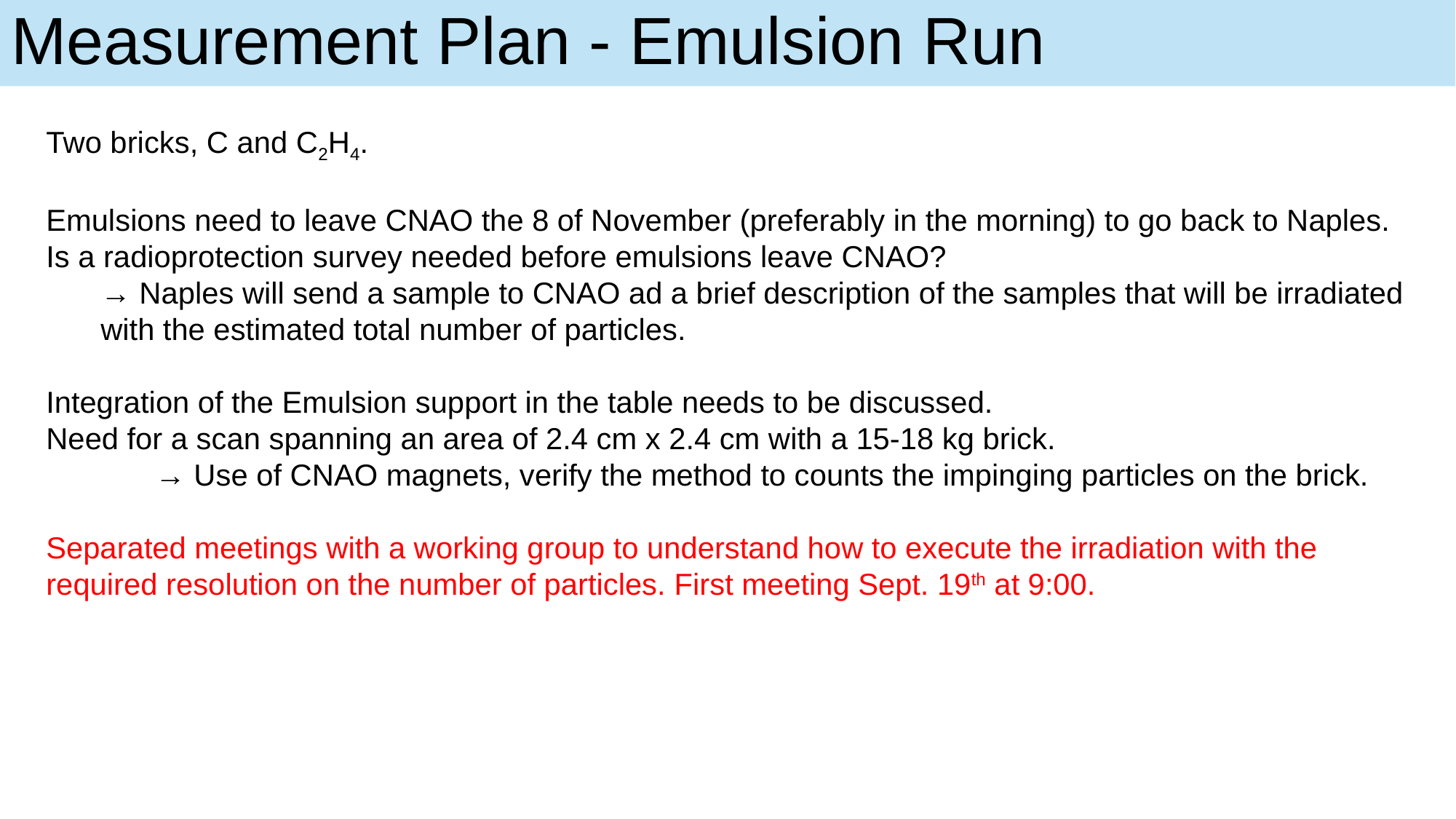

# Measurement Plan - Emulsion Run
Two bricks, C and C2H4.

Emulsions need to leave CNAO the 8 of November (preferably in the morning) to go back to Naples.
Is a radioprotection survey needed before emulsions leave CNAO?
→ Naples will send a sample to CNAO ad a brief description of the samples that will be irradiated with the estimated total number of particles.

Integration of the Emulsion support in the table needs to be discussed.
Need for a scan spanning an area of 2.4 cm x 2.4 cm with a 15-18 kg brick.
 	→ Use of CNAO magnets, verify the method to counts the impinging particles on the brick.

Separated meetings with a working group to understand how to execute the irradiation with the required resolution on the number of particles. First meeting Sept. 19th at 9:00.